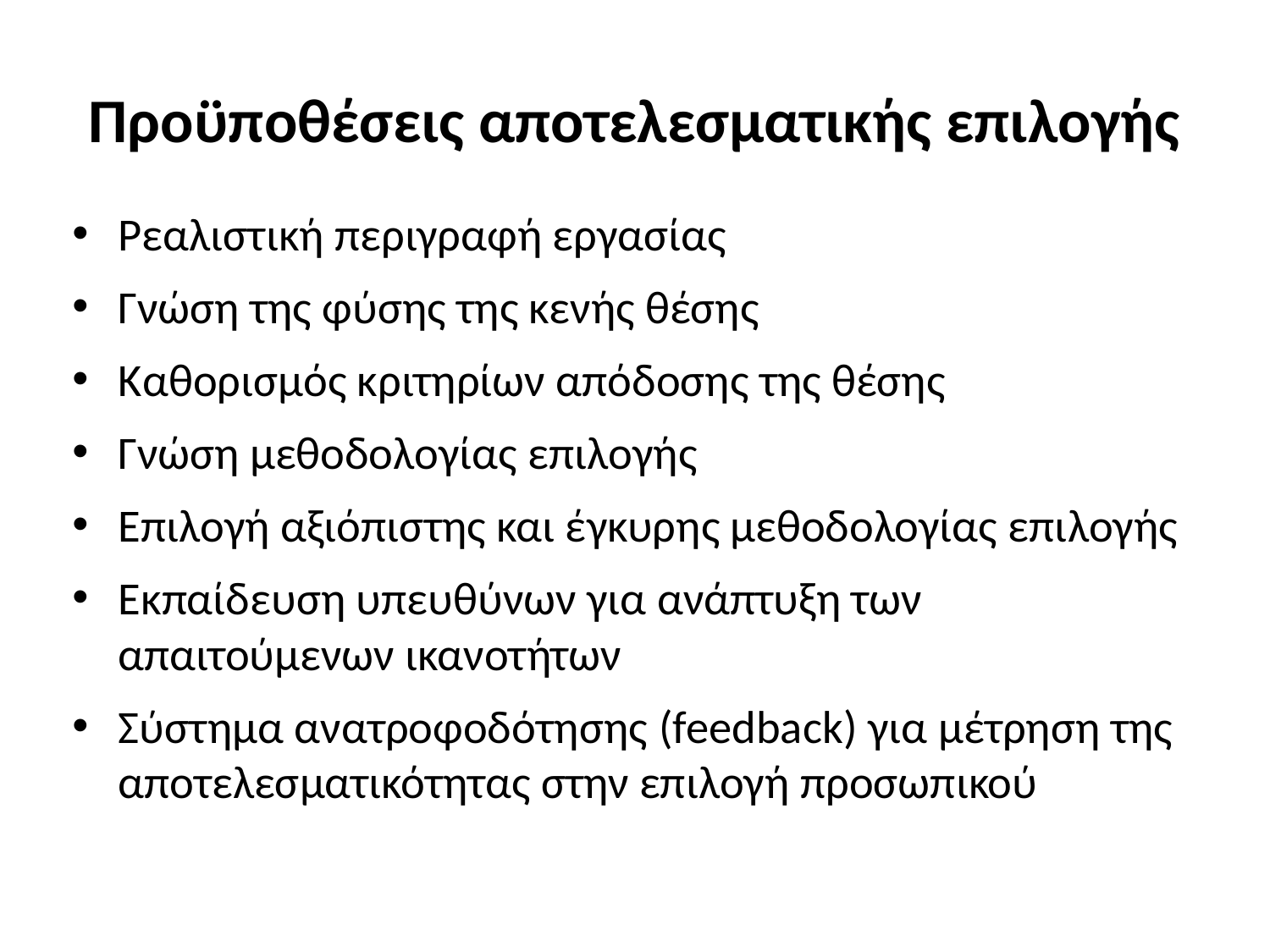

# Προϋποθέσεις αποτελεσματικής επιλογής
Ρεαλιστική περιγραφή εργασίας
Γνώση της φύσης της κενής θέσης
Καθορισμός κριτηρίων απόδοσης της θέσης
Γνώση μεθοδολογίας επιλογής
Επιλογή αξιόπιστης και έγκυρης μεθοδολογίας επιλογής
Εκπαίδευση υπευθύνων για ανάπτυξη των απαιτούμενων ικανοτήτων
Σύστημα ανατροφοδότησης (feedback) για μέτρηση της αποτελεσματικότητας στην επιλογή προσωπικού